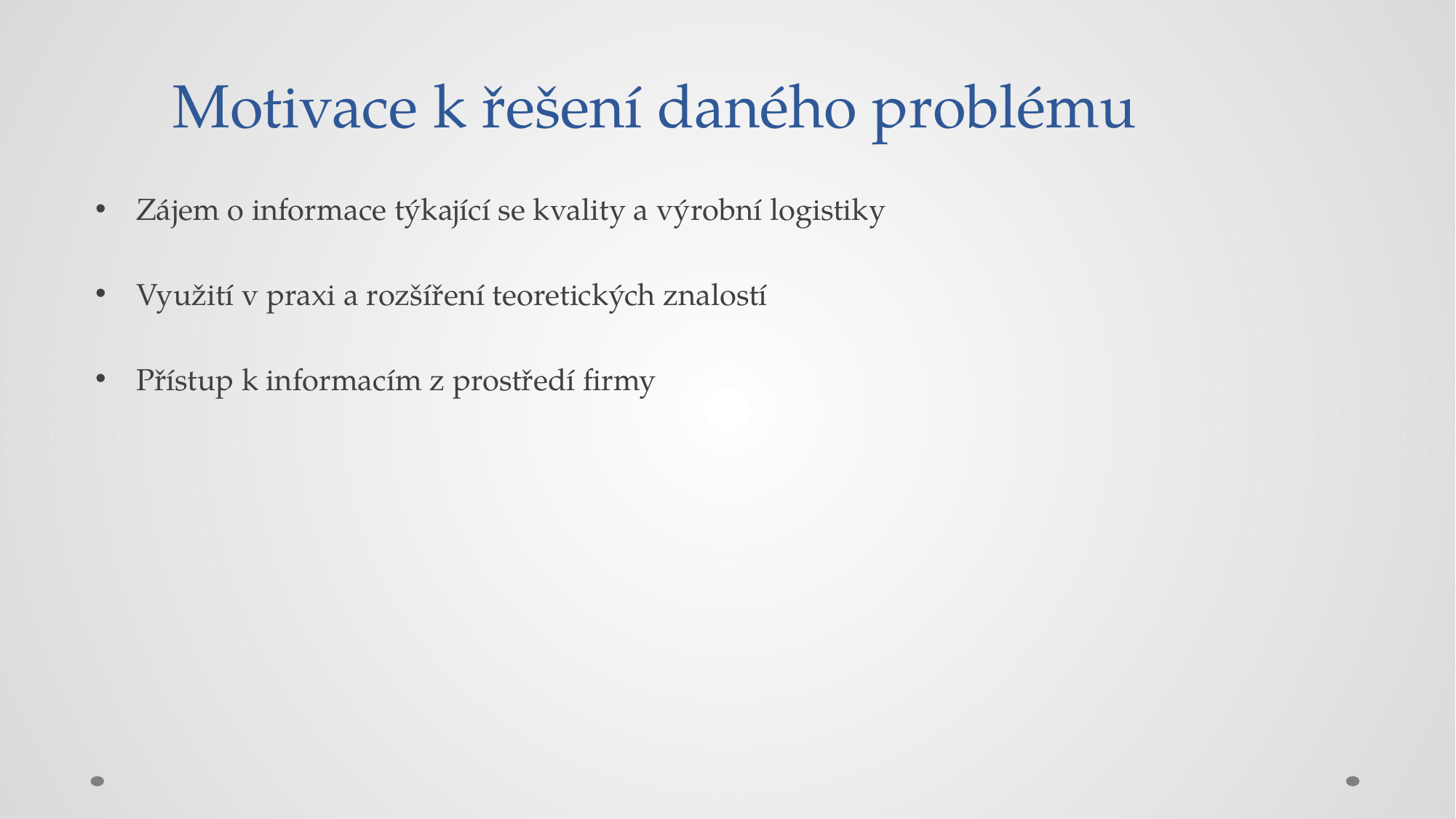

# Motivace k řešení daného problému
Zájem o informace týkající se kvality a výrobní logistiky

Využití v praxi a rozšíření teoretických znalostí

Přístup k informacím z prostředí firmy